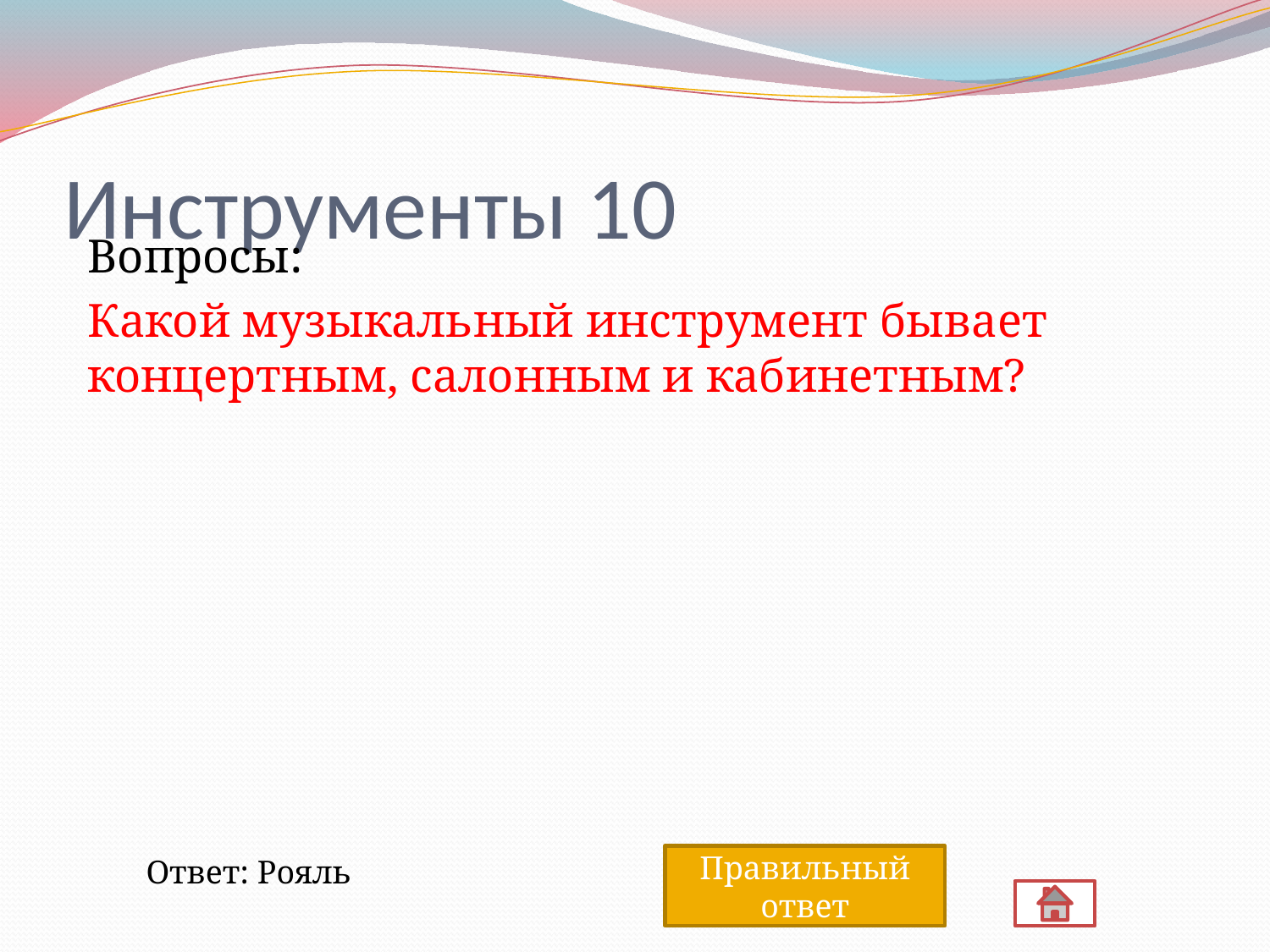

# Инструменты 10
Вопросы:
Какой музыкальный инструмент бывает концертным, салонным и кабинетным?
Ответ: Рояль
Правильный ответ